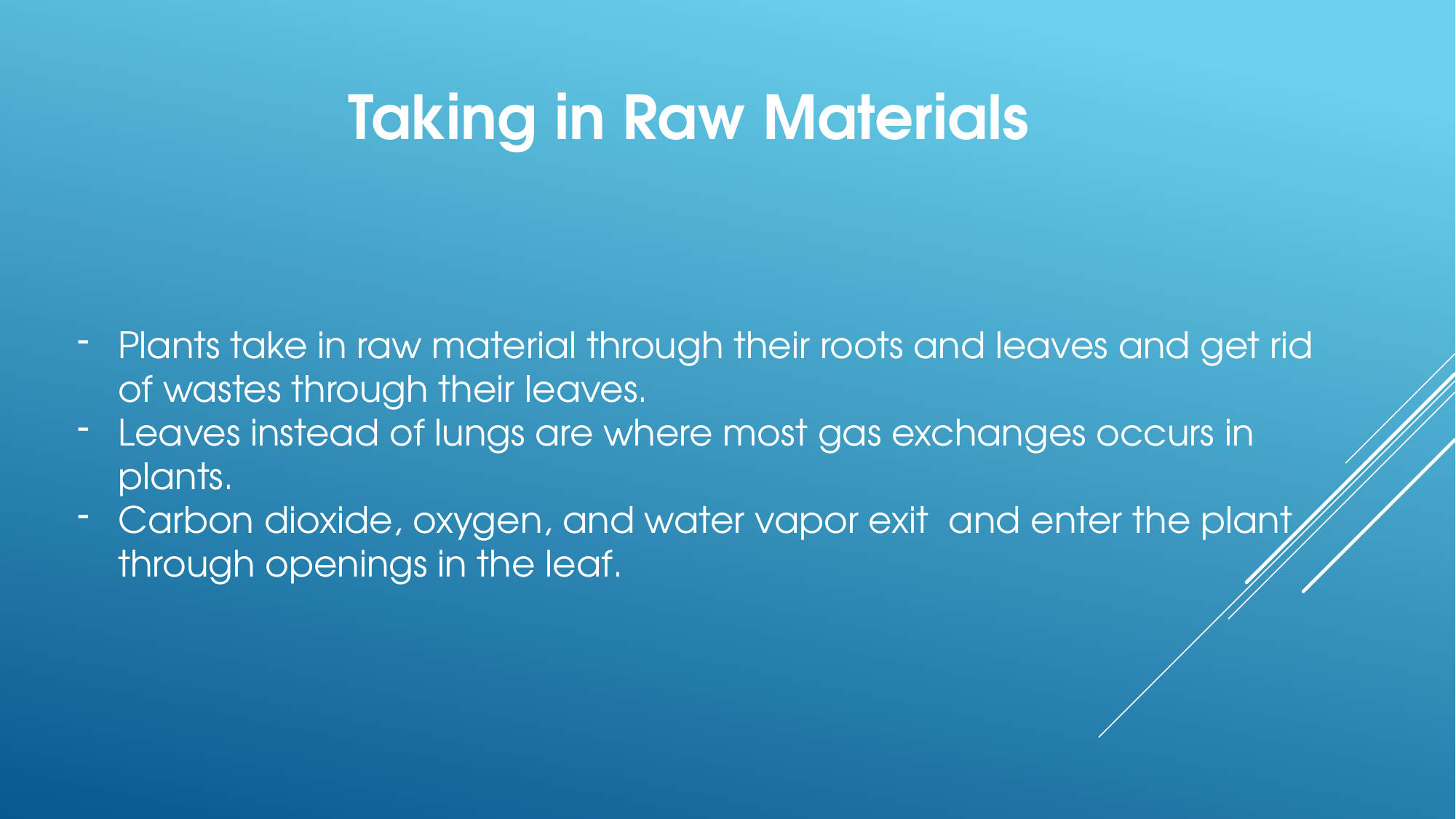

Taking in Raw Materials
Plants take in raw material through their roots and leaves and get rid of wastes through their leaves.
Leaves instead of lungs are where most gas exchanges occurs in plants.
Carbon dioxide, oxygen, and water vapor exit  and enter the plant through openings in the leaf.